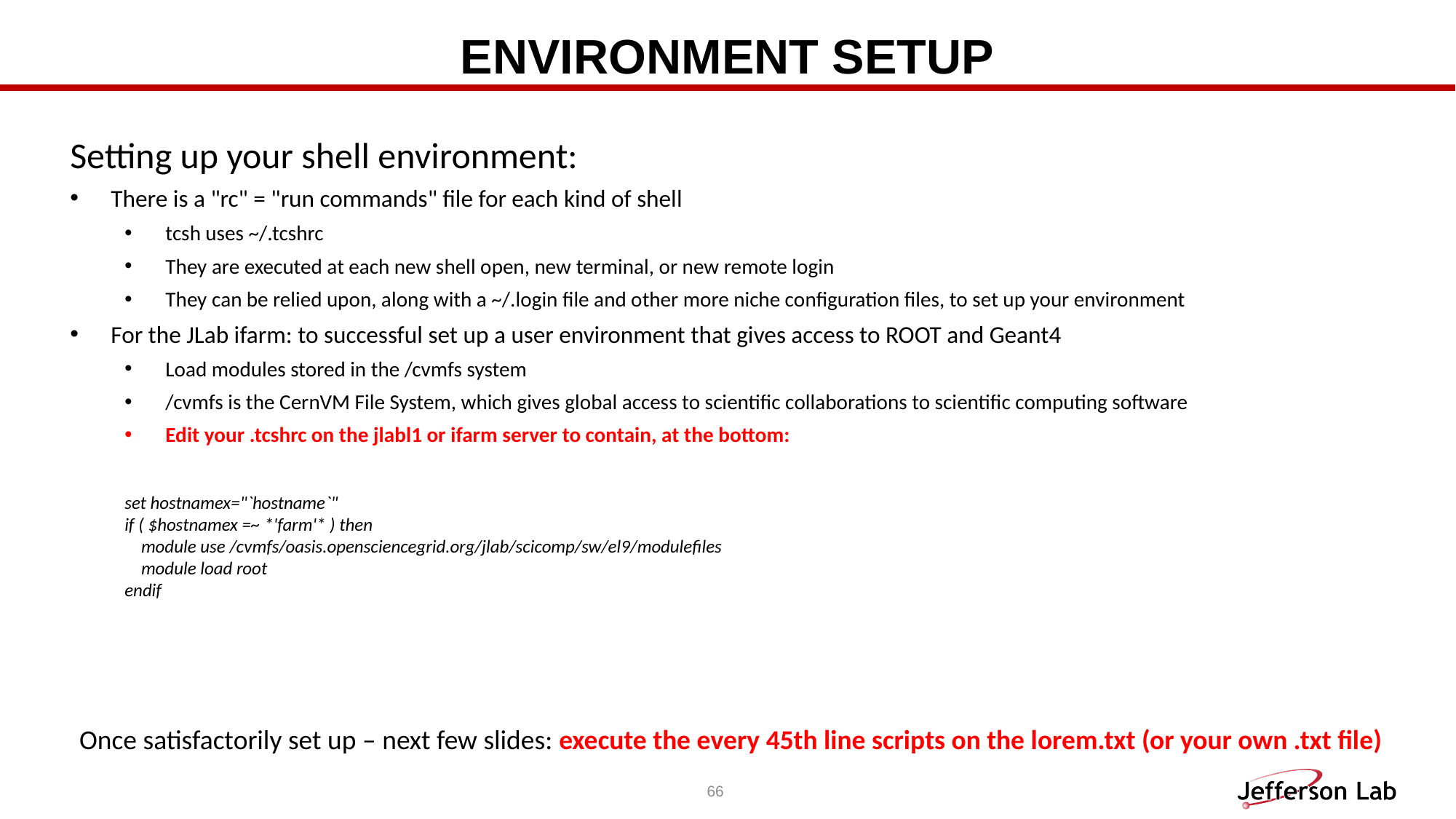

# Environment Setup
Setting up your shell environment:
There is a "rc" = "run commands" file for each kind of shell
tcsh uses ~/.tcshrc
They are executed at each new shell open, new terminal, or new remote login
They can be relied upon, along with a ~/.login file and other more niche configuration files, to set up your environment
For the JLab ifarm: to successful set up a user environment that gives access to ROOT and Geant4
Load modules stored in the /cvmfs system
/cvmfs is the CernVM File System, which gives global access to scientific collaborations to scientific computing software
Edit your .tcshrc on the jlabl1 or ifarm server to contain, at the bottom:

set hostnamex="`hostname`"
if ( $hostnamex =~ *'farm'* ) then
    module use /cvmfs/oasis.opensciencegrid.org/jlab/scicomp/sw/el9/modulefiles
    module load root
endif
Once satisfactorily set up – next few slides: execute the every 45th line scripts on the lorem.txt (or your own .txt file)
66